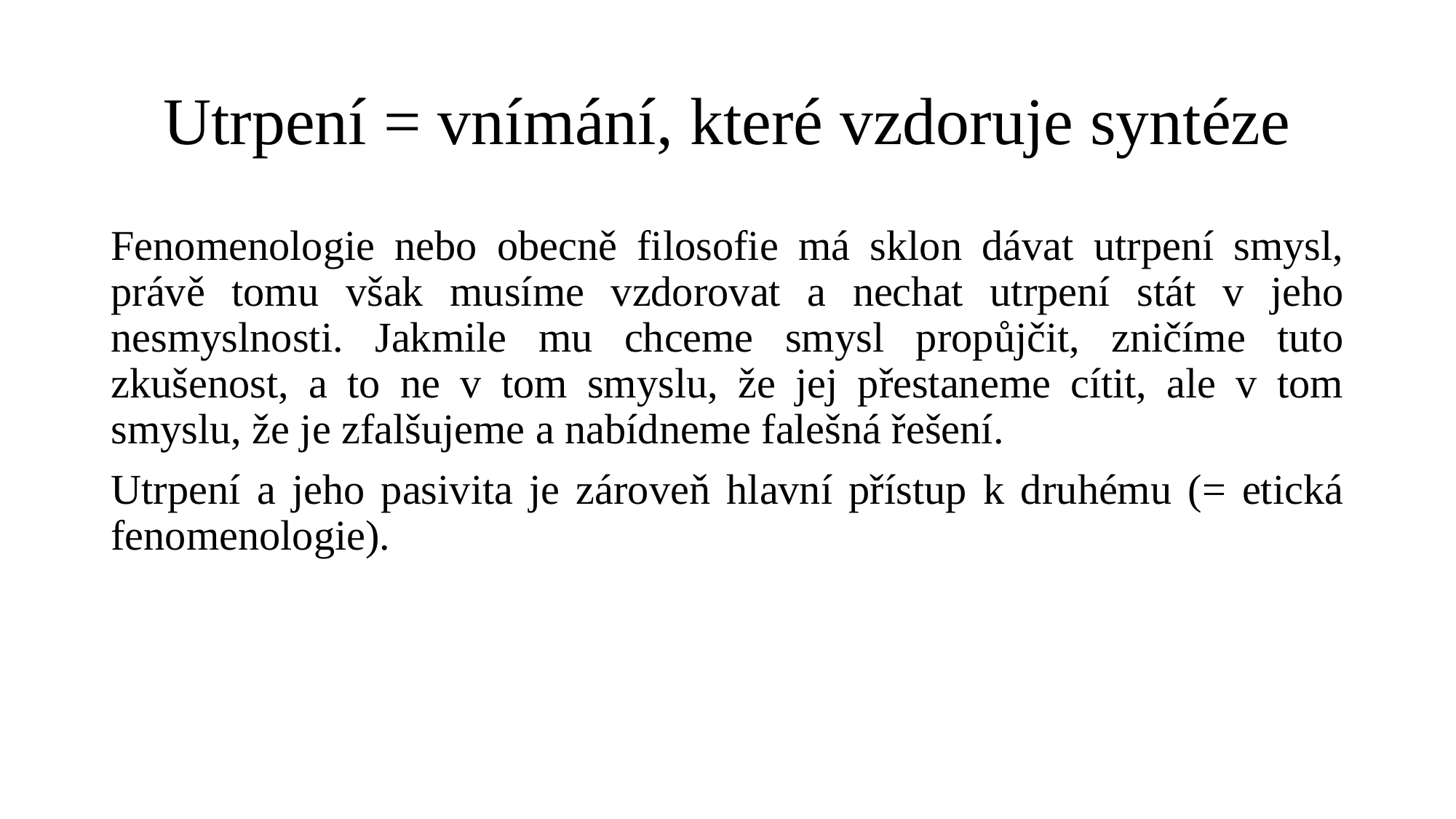

# Utrpení = vnímání, které vzdoruje syntéze
Fenomenologie nebo obecně filosofie má sklon dávat utrpení smysl, právě tomu však musíme vzdorovat a nechat utrpení stát v jeho nesmyslnosti. Jakmile mu chceme smysl propůjčit, zničíme tuto zkušenost, a to ne v tom smyslu, že jej přestaneme cítit, ale v tom smyslu, že je zfalšujeme a nabídneme falešná řešení.
Utrpení a jeho pasivita je zároveň hlavní přístup k druhému (= etická fenomenologie).